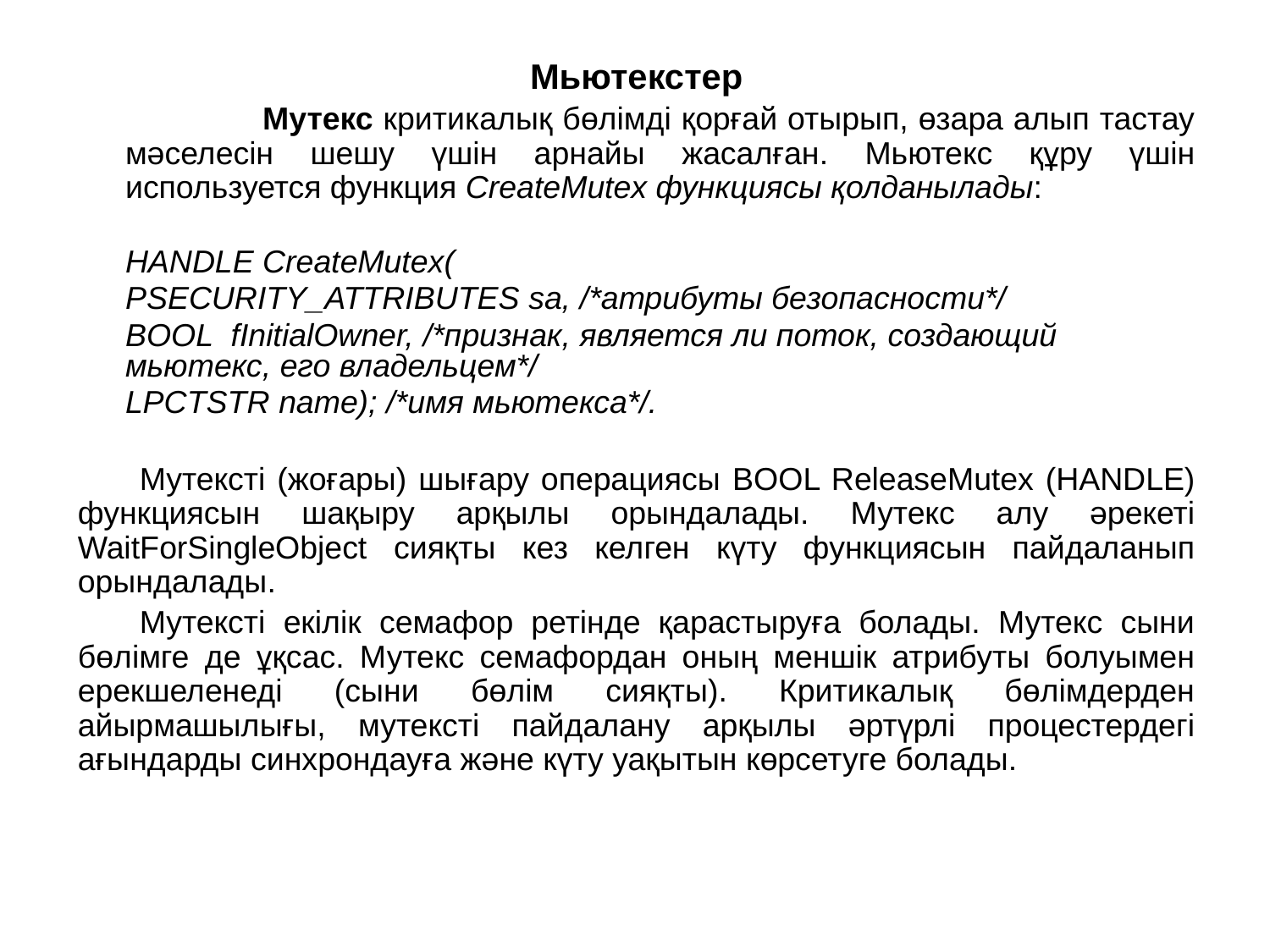

Мьютекстер
		 Мутекс критикалық бөлімді қорғай отырып, өзара алып тастау мәселесін шешу үшін арнайы жасалған. Мьютекс құру үшін используется функция CreateMutex функциясы қолданылады:

	HANDLE CreateMutex(
	PSECURITY_ATTRIBUTES sa, /*атрибуты безопасности*/
	BOOL  fInitialOwner, /*признак, является ли поток, создающий мьютекс, его владельцем*/
	LPCTSTR nате); /*имя мьютекса*/.

Мутексті (жоғары) шығару операциясы BOOL ReleaseMutex (HANDLE) функциясын шақыру арқылы орындалады. Мутекс алу әрекеті WaitForSingleObject сияқты кез келген күту функциясын пайдаланып орындалады.
Мутексті екілік семафор ретінде қарастыруға болады. Мутекс сыни бөлімге де ұқсас. Мутекс семафордан оның меншік атрибуты болуымен ерекшеленеді (сыни бөлім сияқты). Критикалық бөлімдерден айырмашылығы, мутексті пайдалану арқылы әртүрлі процестердегі ағындарды синхрондауға және күту уақытын көрсетуге болады.